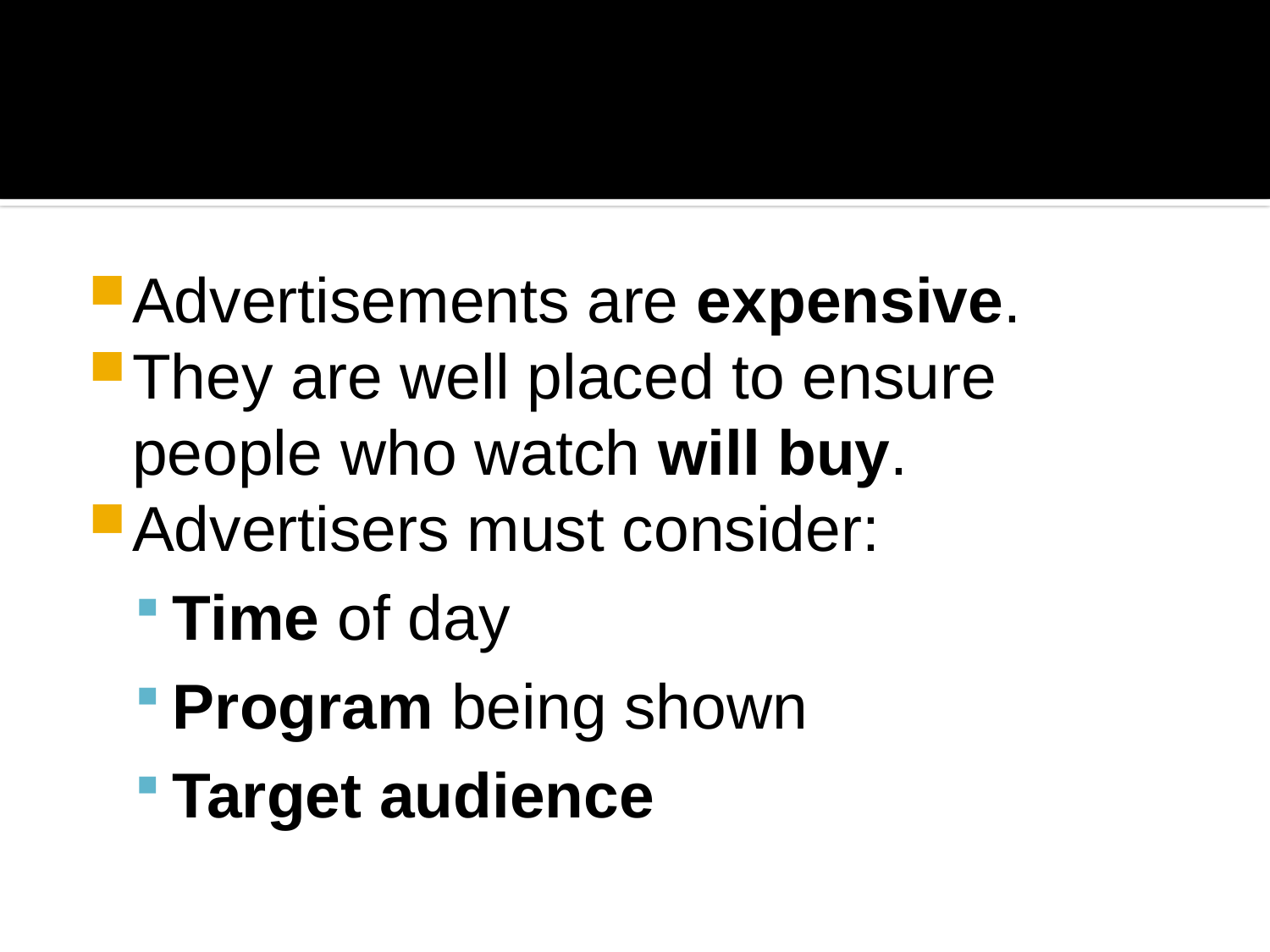

#
Advertisements are expensive.
They are well placed to ensure people who watch will buy.
Advertisers must consider:
Time of day
Program being shown
Target audience